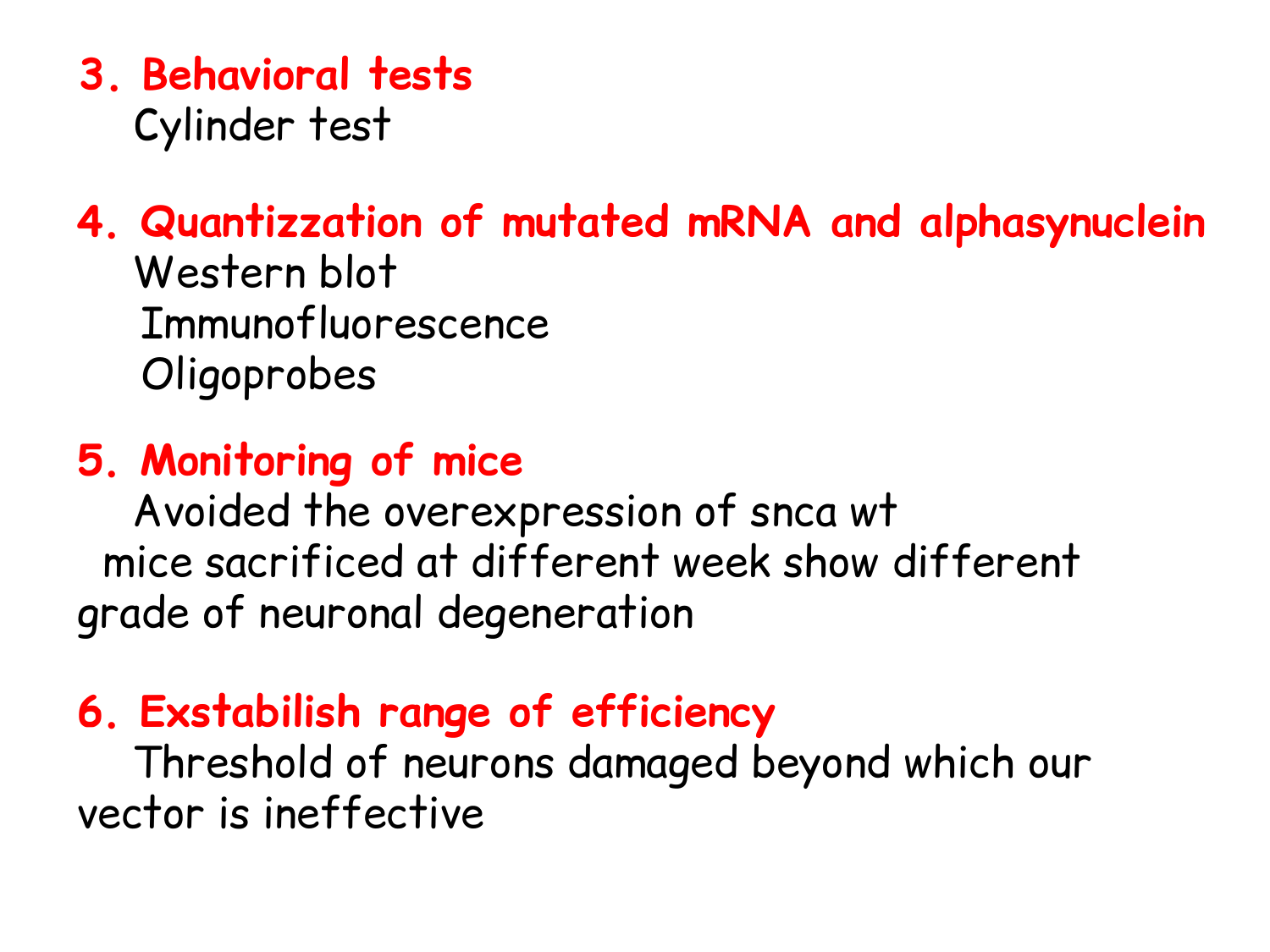

3. Behavioral tests
   Cylinder test
4. Quantizzation of mutated mRNA and alphasynuclein
   Western blot
     Immunofluorescence
     Oligoprobes
5. Monitoring of mice
   Avoided the overexpression of snca wt
  mice sacrificed at different week show different
grade of neuronal degeneration

6. Exstabilish range of efficiency
   Threshold of neurons damaged beyond which our    vector is ineffective